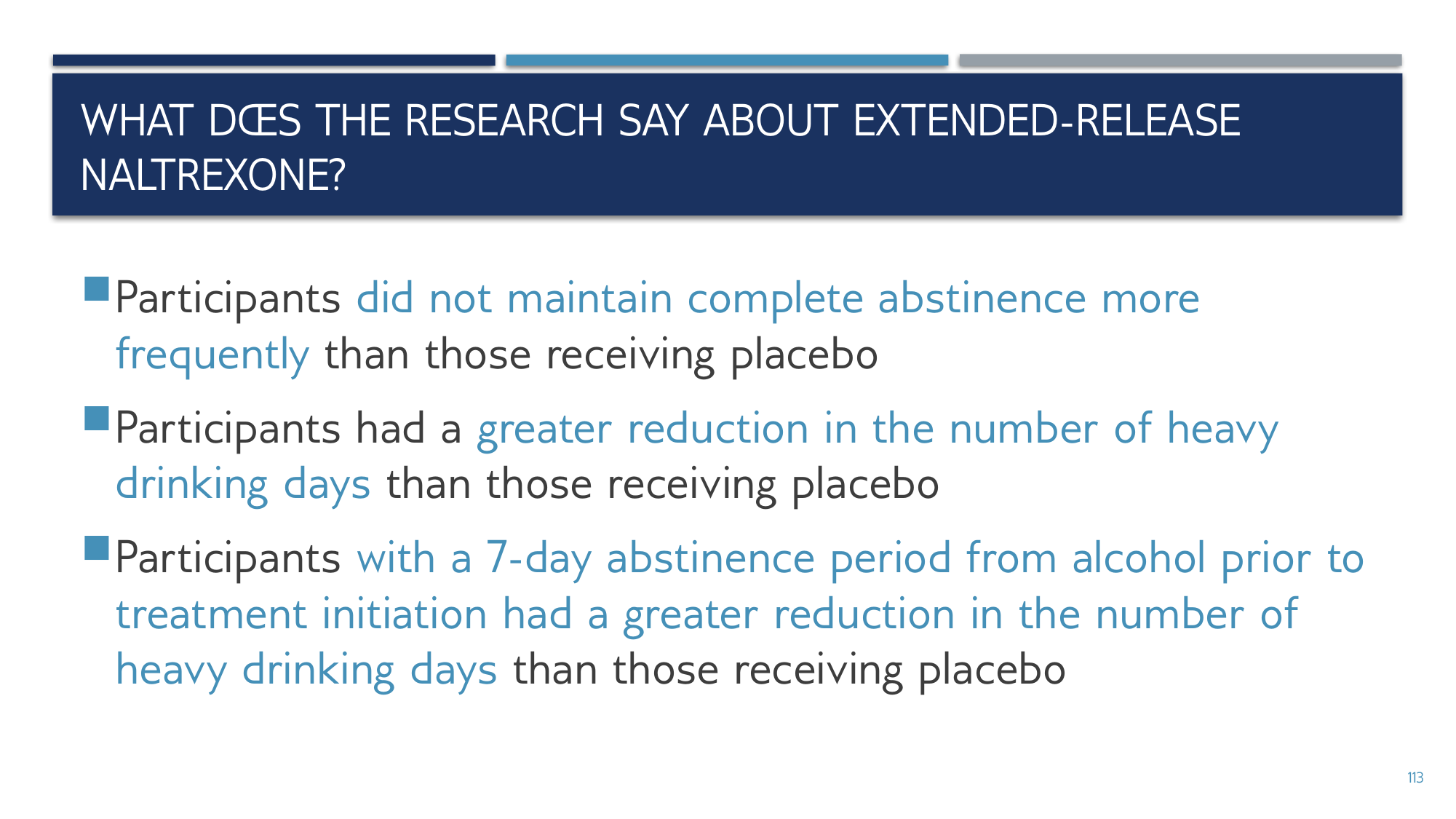

# What does the research say about extended-release Naltrexone?
Participants did not maintain complete abstinence more frequently than those receiving placebo
Participants had a greater reduction in the number of heavy drinking days than those receiving placebo
Participants with a 7-day abstinence period from alcohol prior to treatment initiation had a greater reduction in the number of heavy drinking days than those receiving placebo
113